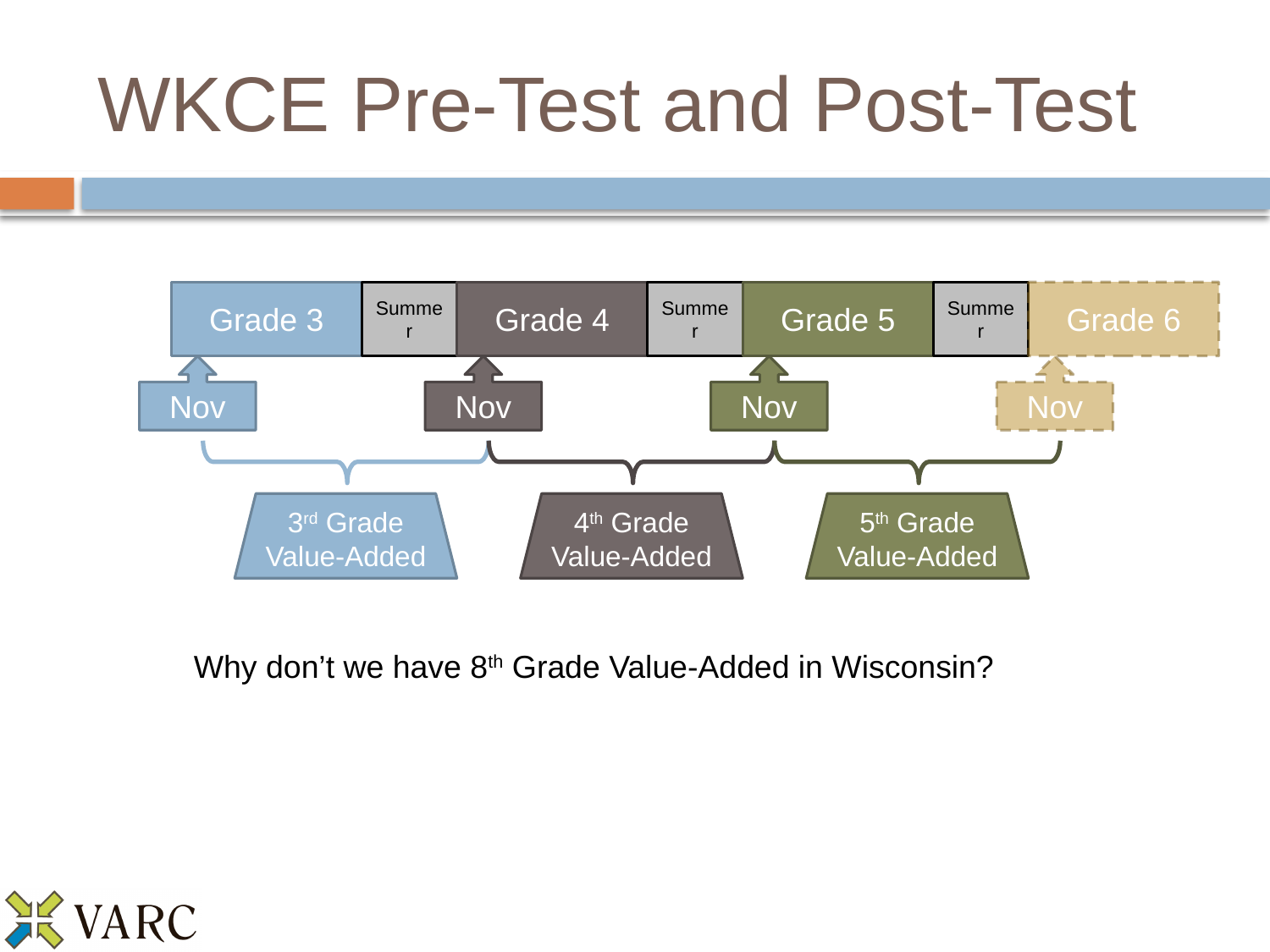

# WKCE Pre-Test and Post-Test
Grade 3
Summer
Grade 4
Summer
Grade 5
Summer
Grade 6

Nov
Nov
Nov
Nov
3rd Grade
Value-Added
4th Grade
Value-Added
5th Grade
Value-Added
Why don’t we have 8th Grade Value-Added in Wisconsin?